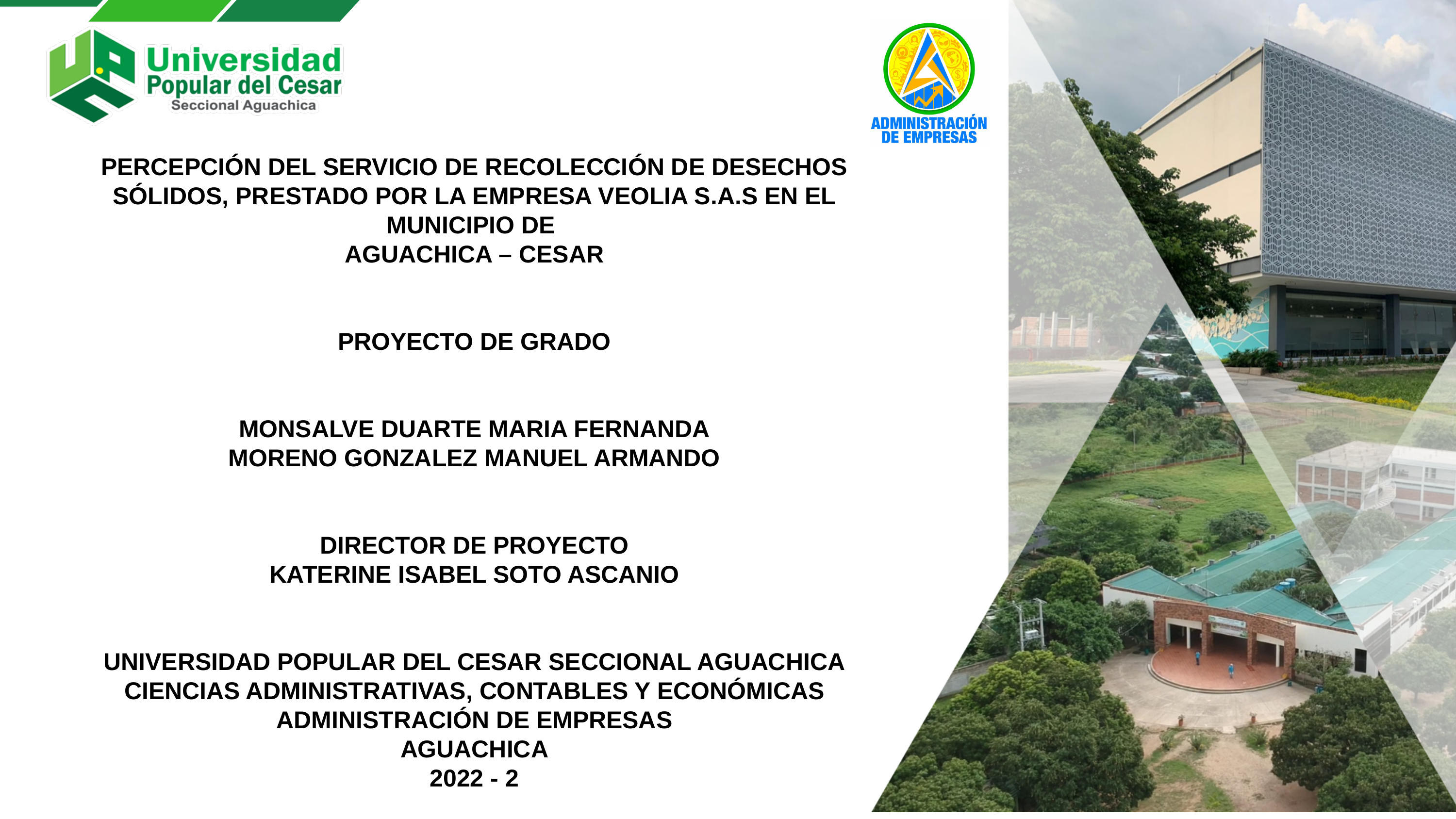

PERCEPCIÓN DEL SERVICIO DE RECOLECCIÓN DE DESECHOS SÓLIDOS, PRESTADO POR LA EMPRESA VEOLIA S.A.S EN EL MUNICIPIO DE
AGUACHICA – CESAR

PROYECTO DE GRADO

MONSALVE DUARTE MARIA FERNANDA
MORENO GONZALEZ MANUEL ARMANDO

DIRECTOR DE PROYECTO
KATERINE ISABEL SOTO ASCANIO

UNIVERSIDAD POPULAR DEL CESAR SECCIONAL AGUACHICA
CIENCIAS ADMINISTRATIVAS, CONTABLES Y ECONÓMICAS
ADMINISTRACIÓN DE EMPRESAS
AGUACHICA
2022 - 2